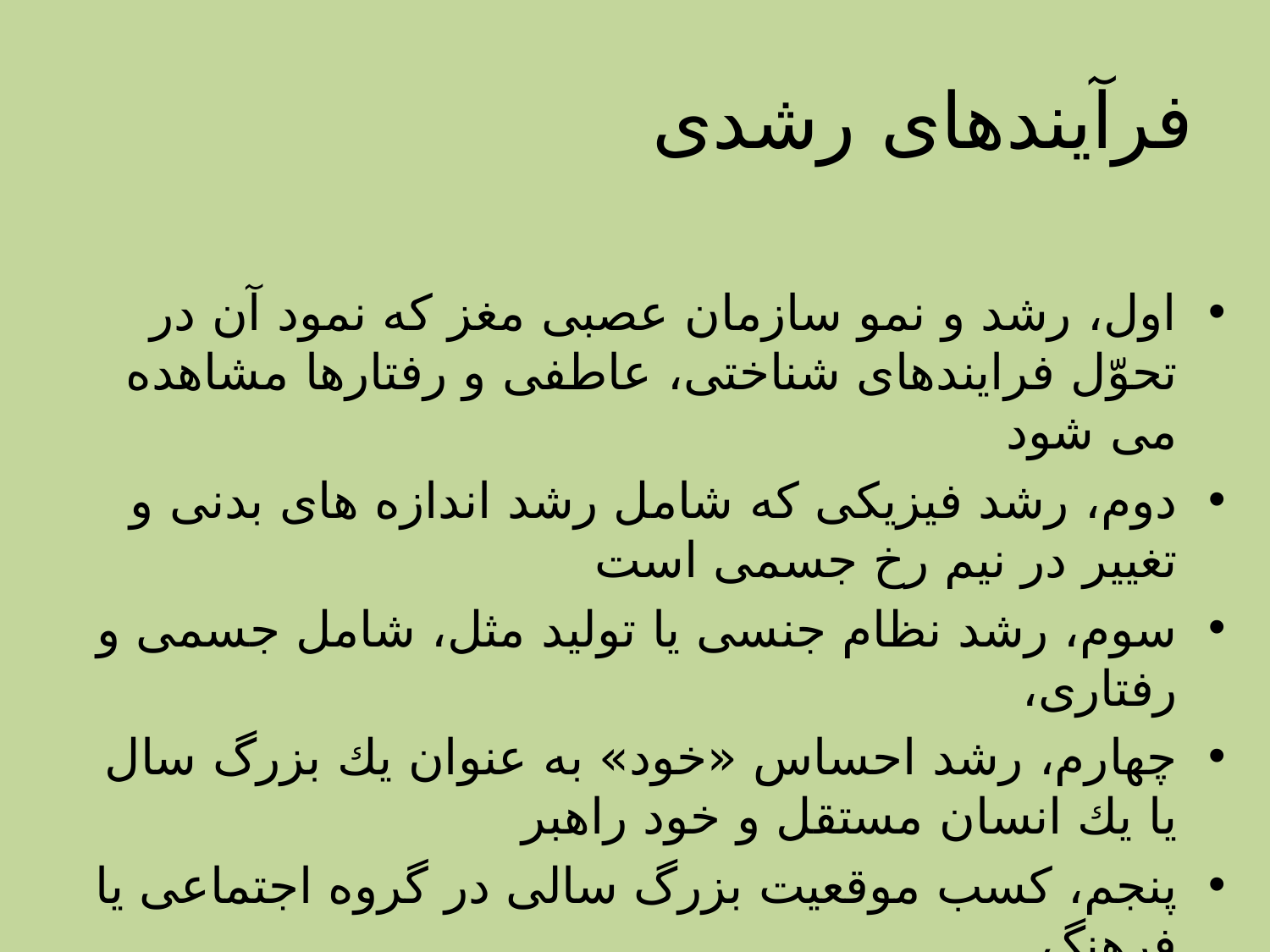

# فرآیندهای رشدی
اول، رشد و نمو سازمان عصبی مغز كه نمود آن در تحوّل فرایندهای شناختی، عاطفی و رفتارها مشاهده می شود
دوم، رشد فیزیكی كه شامل رشد اندازه های بدنی و تغییر در نیم رخ جسمی است
سوم، رشد نظام جنسی یا تولید مثل، شامل جسمی و رفتاری،
چهارم، رشد احساس «خود» به عنوان یك بزرگ سال یا یك انسان مستقل و خود راهبر
پنجم، كسب موقعیت بزرگ سالی در گروه اجتماعی یا فرهنگ
ششم، رشد كنترل رفتاری خود در تعامل با جامعه